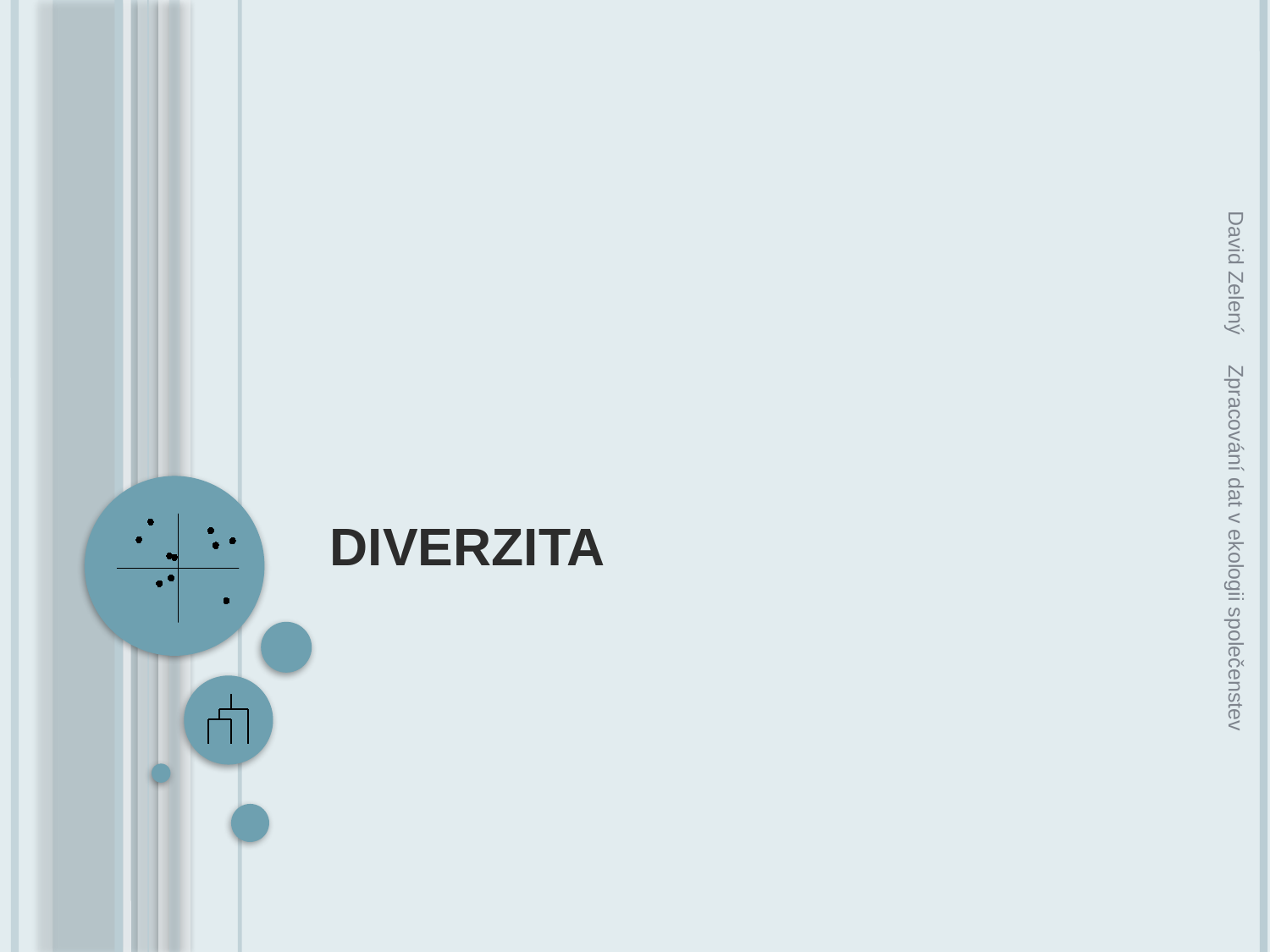

David Zelený
# Diverzita
Zpracování dat v ekologii společenstev